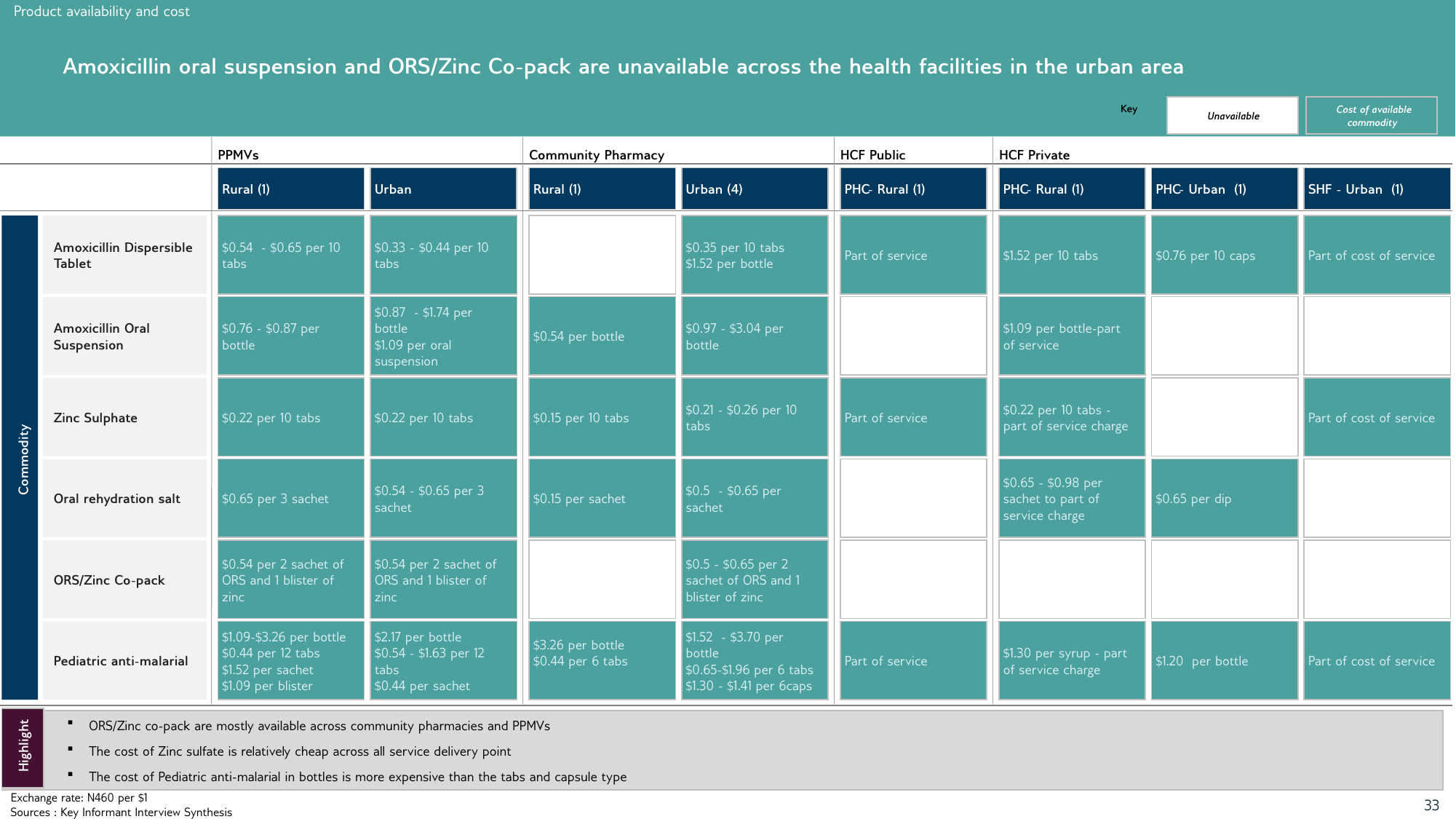

Product availability and cost
# Amoxicillin oral suspension and ORS/Zinc Co-pack are unavailable across the health facilities in the urban area
Unavailable
Cost of available commodity
Key
PPMVs
Community Pharmacy
HCF Public
PHC- Rural (1)
Part of service

Part of service

Part of service
HCF Private
PHC- Rural (1)
$1.52 per 10 tabs
$1.09 per bottle-part of service
$0.22 per 10 tabs - part of service charge
$0.65 - $0.98 per sachet to part of service charge

$1.30 per syrup - part of service charge
Rural (1)
$0.54  - $0.65 per 10 tabs
$0.76 - $0.87 per bottle
$0.22 per 10 tabs
$0.65 per 3 sachet
$0.54 per 2 sachet of ORS and 1 blister of zinc
$1.09-$3.26 per bottle
$0.44 per 12 tabs
$1.52 per sachet
$1.09 per blister
Urban
$0.33 - $0.44 per 10 tabs
$0.87  - $1.74 per bottle
$1.09 per oral suspension
$0.22 per 10 tabs
$0.54 - $0.65 per 3 sachet
$0.54 per 2 sachet of ORS and 1 blister of zinc
$2.17 per bottle
$0.54 - $1.63 per 12 tabs
$0.44 per sachet
Rural (1)

$0.54 per bottle
$0.15 per 10 tabs
$0.15 per sachet

$3.26 per bottle
$0.44 per 6 tabs

Urban (4)
$0.35 per 10 tabs
$1.52 per bottle
$0.97 - $3.04 per bottle
$0.21 - $0.26 per 10 tabs
$0.5  - $0.65 per sachet
$0.5 - $0.65 per 2 sachet of ORS and 1 blister of zinc
$1.52  - $3.70 per bottle
$0.65-$1.96 per 6 tabs
$1.30 - $1.41 per 6caps
PHC- Urban  (1)
$0.76 per 10 caps

$0.65 per dip

$1.20  per bottle
SHF - Urban  (1)
Part of cost of service

Part of cost of service

Part of cost of service
Commodity
Amoxicillin Dispersible Tablet
Amoxicillin Oral Suspension
Zinc Sulphate
Oral rehydration salt
ORS/Zinc Co-pack
Pediatric anti-malarial
ORS/Zinc co-pack are mostly available across community pharmacies and PPMVs
The cost of Zinc sulfate is relatively cheap across all service delivery point
The cost of Pediatric anti-malarial in bottles is more expensive than the tabs and capsule type
Highlight
Exchange rate: N460 per $1
Sources : Key Informant Interview Synthesis